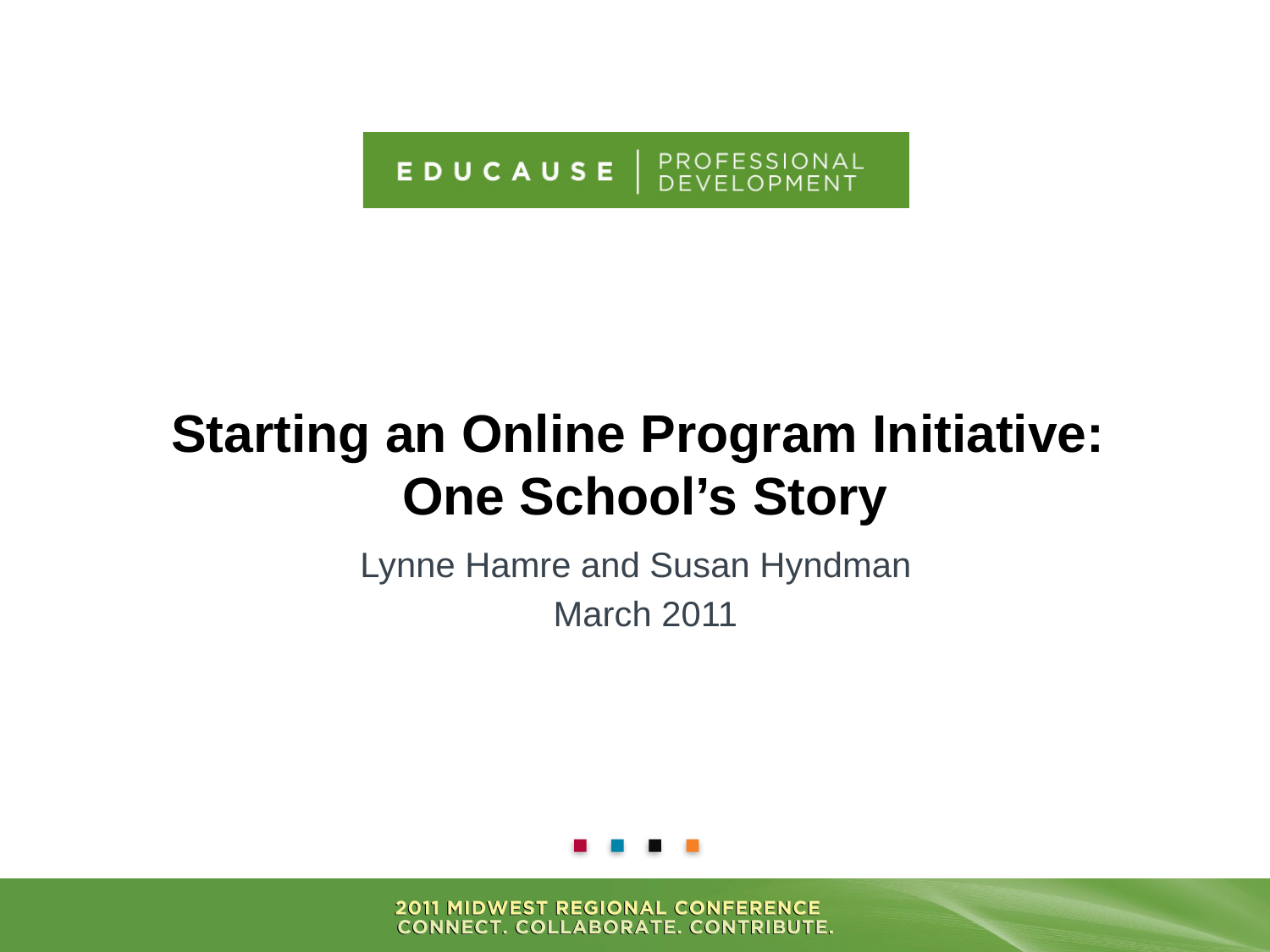

# Starting an Online Program Initiative:  One School’s Story
Lynne Hamre and Susan Hyndman
March 2011